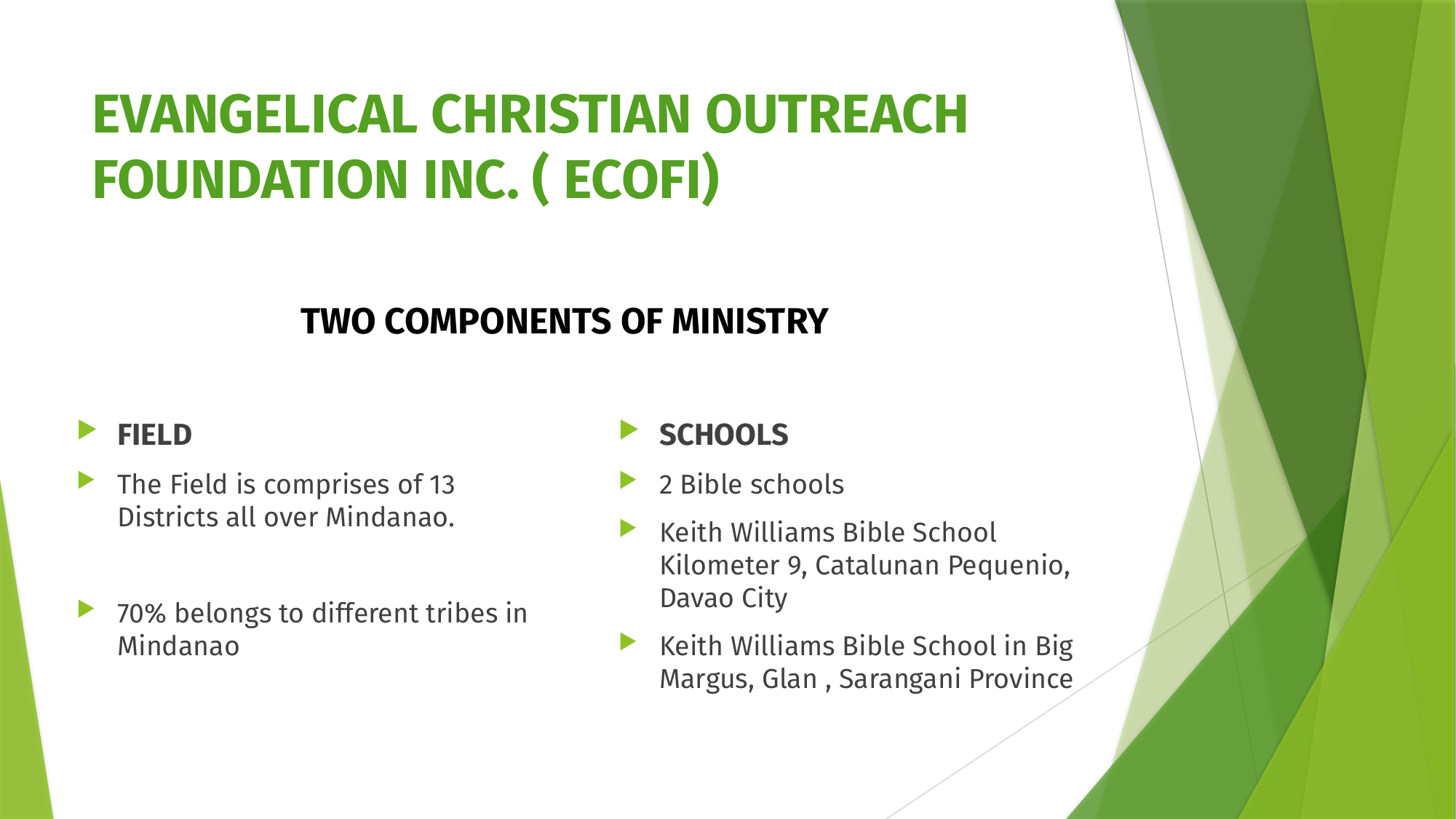

# EVANGELICAL CHRISTIAN OUTREACH FOUNDATION INC. ( ECOFI)
TWO COMPONENTS OF MINISTRY
FIELD
The Field is comprises of 13 Districts all over Mindanao.

70% belongs to different tribes in Mindanao
SCHOOLS
2 Bible schools
Keith Williams Bible School Kilometer 9, Catalunan Pequenio, Davao City
Keith Williams Bible School in Big Margus, Glan , Sarangani Province